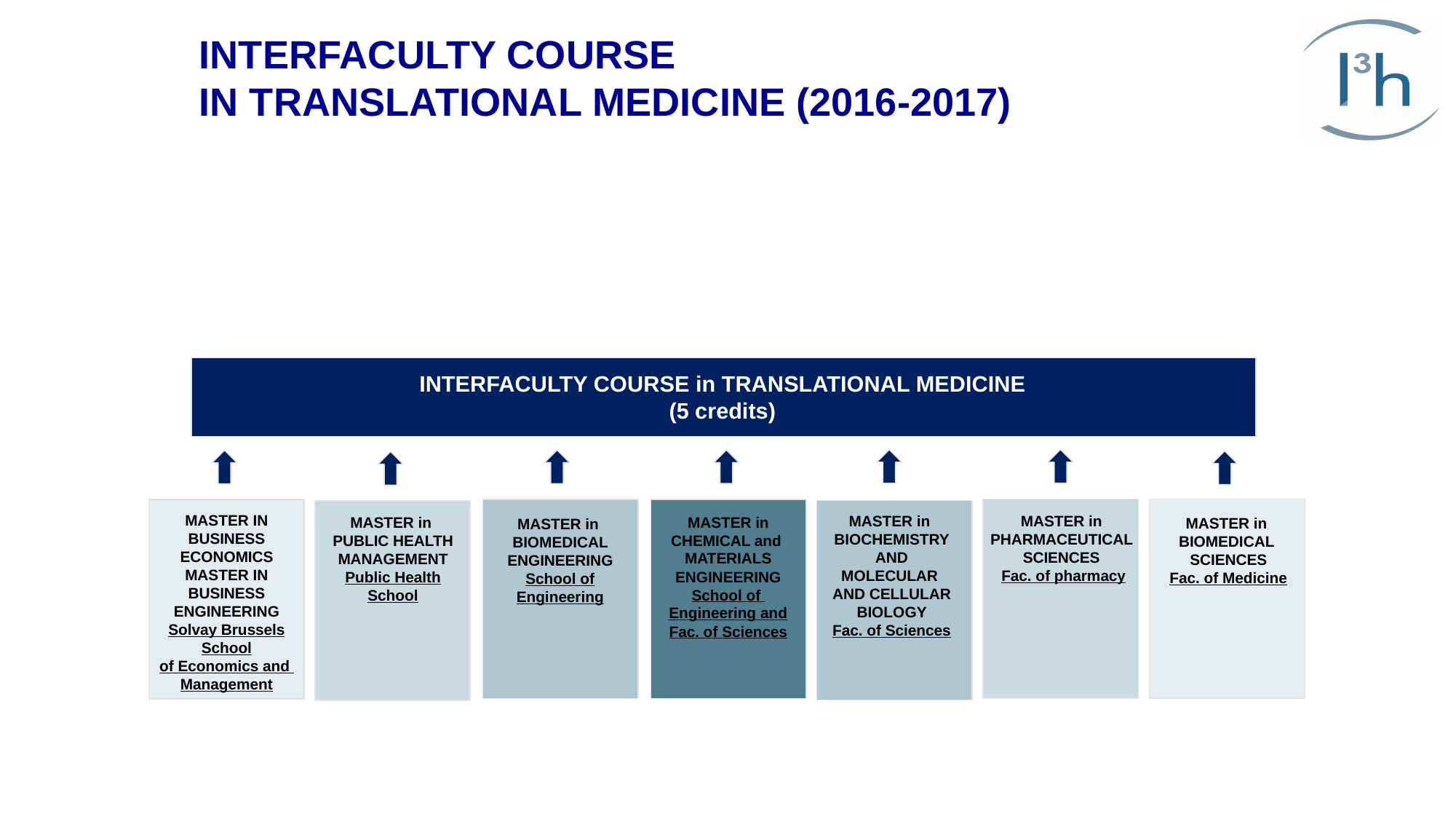

# INTERFACULTY COURSE IN TRANSLATIONAL MEDICINE (2016-2017)

INTERFACULTY COURSE in TRANSLATIONAL MEDICINE
(5 credits)

MASTER in CHEMICAL and
MATERIALS ENGINEERING
School of
Engineering and Fac. of Sciences
MASTER IN BUSINESS ECONOMICS
MASTER IN BUSINESS ENGINEERING
Solvay Brussels School
of Economics and
Management
MASTER in
PHARMACEUTICAL
SCIENCES
Fac. of pharmacy
MASTER in
BIOCHEMISTRY AND MOLECULAR
AND CELLULAR BIOLOGY
Fac. of Sciences
MASTER in
PUBLIC HEALTH
MANAGEMENT
Public Health School
MASTER in
BIOMEDICAL
SCIENCES
Fac. of Medicine
MASTER in
BIOMEDICAL ENGINEERING
School of Engineering